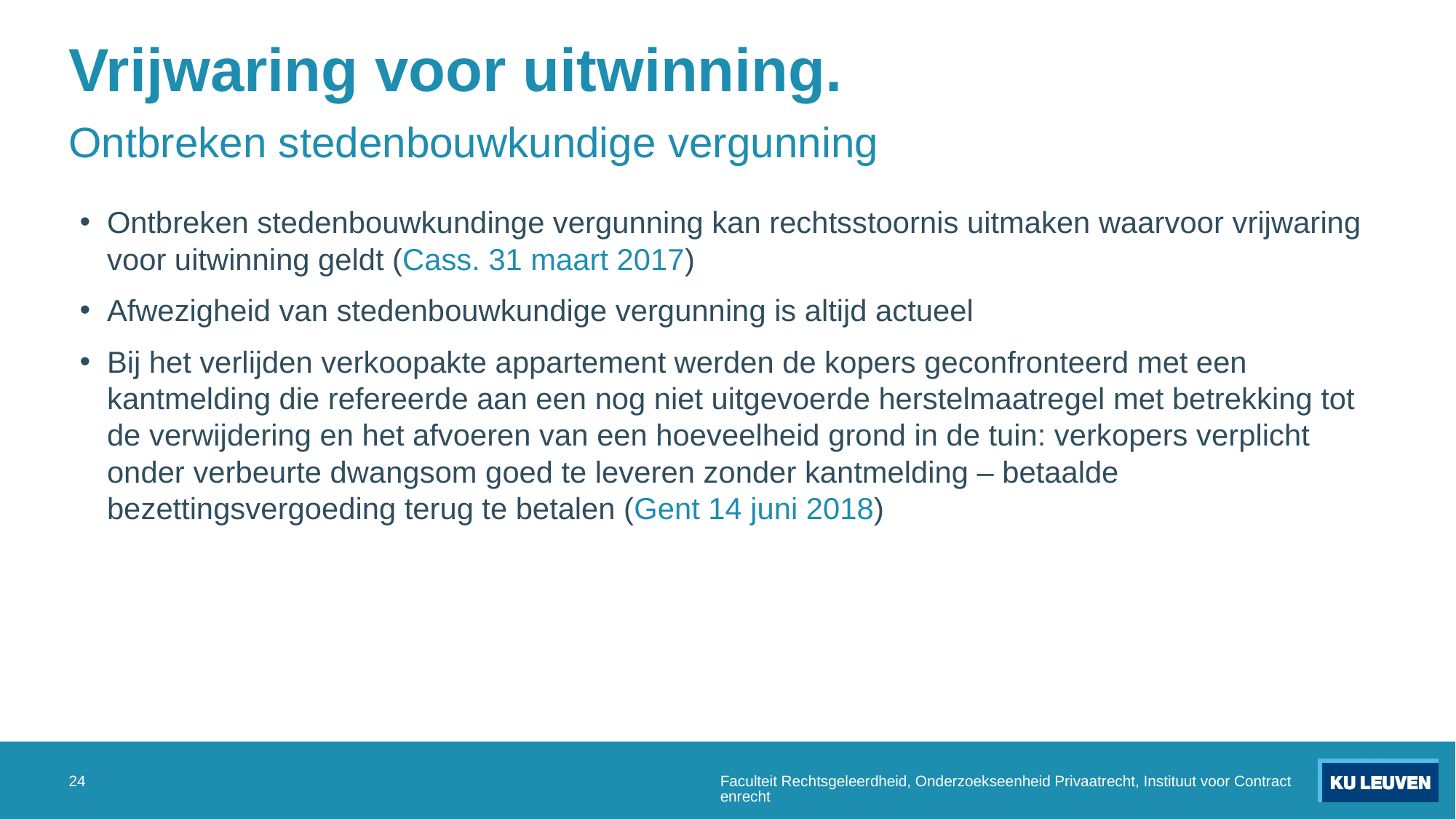

# Vrijwaring voor uitwinning.
Ontbreken stedenbouwkundige vergunning
Ontbreken stedenbouwkundinge vergunning kan rechtsstoornis uitmaken waarvoor vrijwaring voor uitwinning geldt (Cass. 31 maart 2017)
Afwezigheid van stedenbouwkundige vergunning is altijd actueel
Bij het verlijden verkoopakte appartement werden de kopers geconfronteerd met een kantmelding die refereerde aan een nog niet uitgevoerde herstelmaatregel met betrekking tot de verwijdering en het afvoeren van een hoeveelheid grond in de tuin: verkopers verplicht onder verbeurte dwangsom goed te leveren zonder kantmelding – betaalde bezettingsvergoeding terug te betalen (Gent 14 juni 2018)
24
Faculteit Rechtsgeleerdheid, Onderzoekseenheid Privaatrecht, Instituut voor Contractenrecht